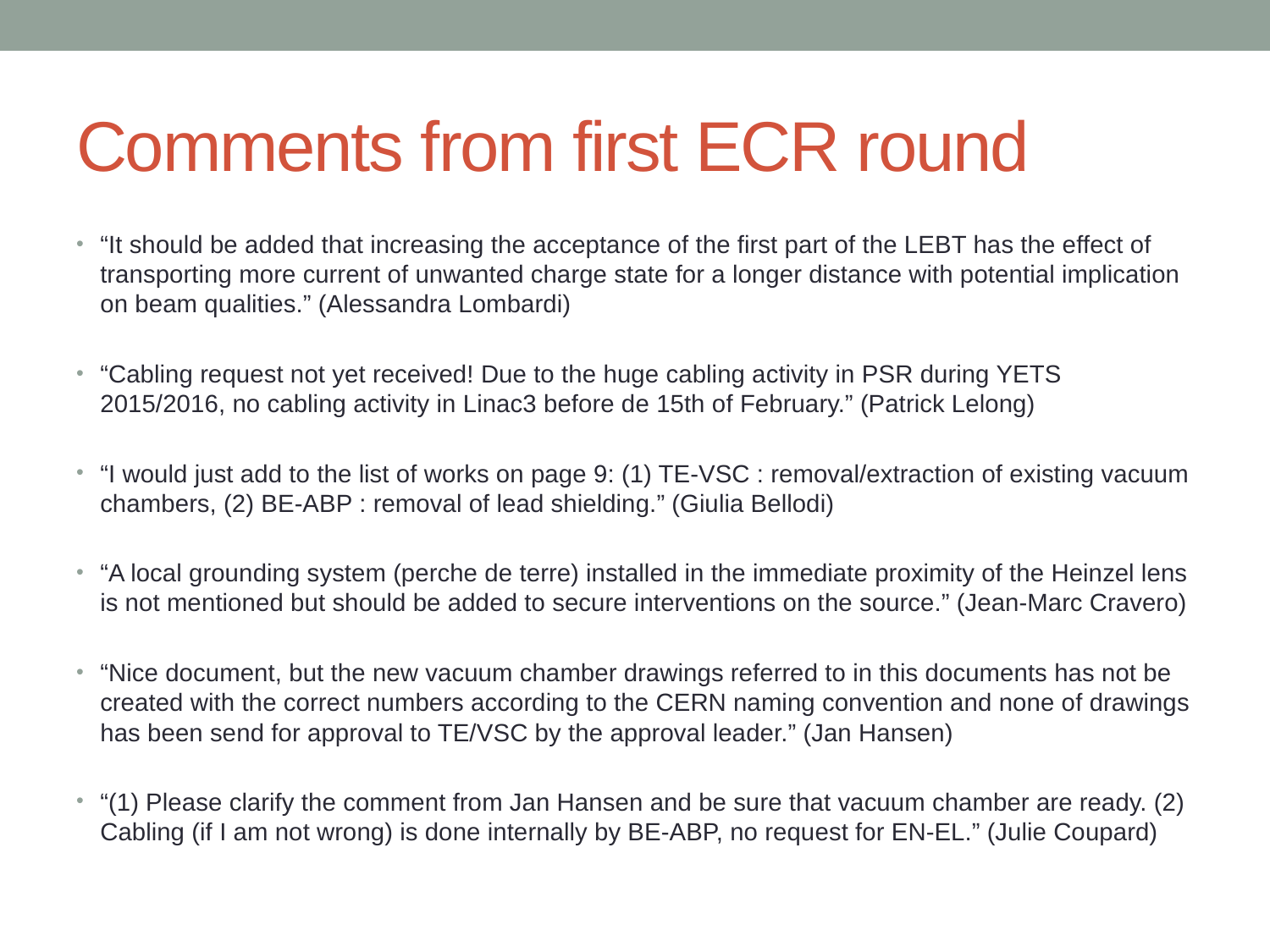

# Comments from first ECR round
“It should be added that increasing the acceptance of the first part of the LEBT has the effect of transporting more current of unwanted charge state for a longer distance with potential implication on beam qualities.” (Alessandra Lombardi)

“Cabling request not yet received! Due to the huge cabling activity in PSR during YETS 2015/2016, no cabling activity in Linac3 before de 15th of February.” (Patrick Lelong)

“I would just add to the list of works on page 9: (1) TE-VSC : removal/extraction of existing vacuum chambers, (2) BE-ABP : removal of lead shielding.” (Giulia Bellodi)

“A local grounding system (perche de terre) installed in the immediate proximity of the Heinzel lens is not mentioned but should be added to secure interventions on the source.” (Jean-Marc Cravero)

“Nice document, but the new vacuum chamber drawings referred to in this documents has not be created with the correct numbers according to the CERN naming convention and none of drawings has been send for approval to TE/VSC by the approval leader.” (Jan Hansen)

“(1) Please clarify the comment from Jan Hansen and be sure that vacuum chamber are ready. (2) Cabling (if I am not wrong) is done internally by BE-ABP, no request for EN-EL.” (Julie Coupard)